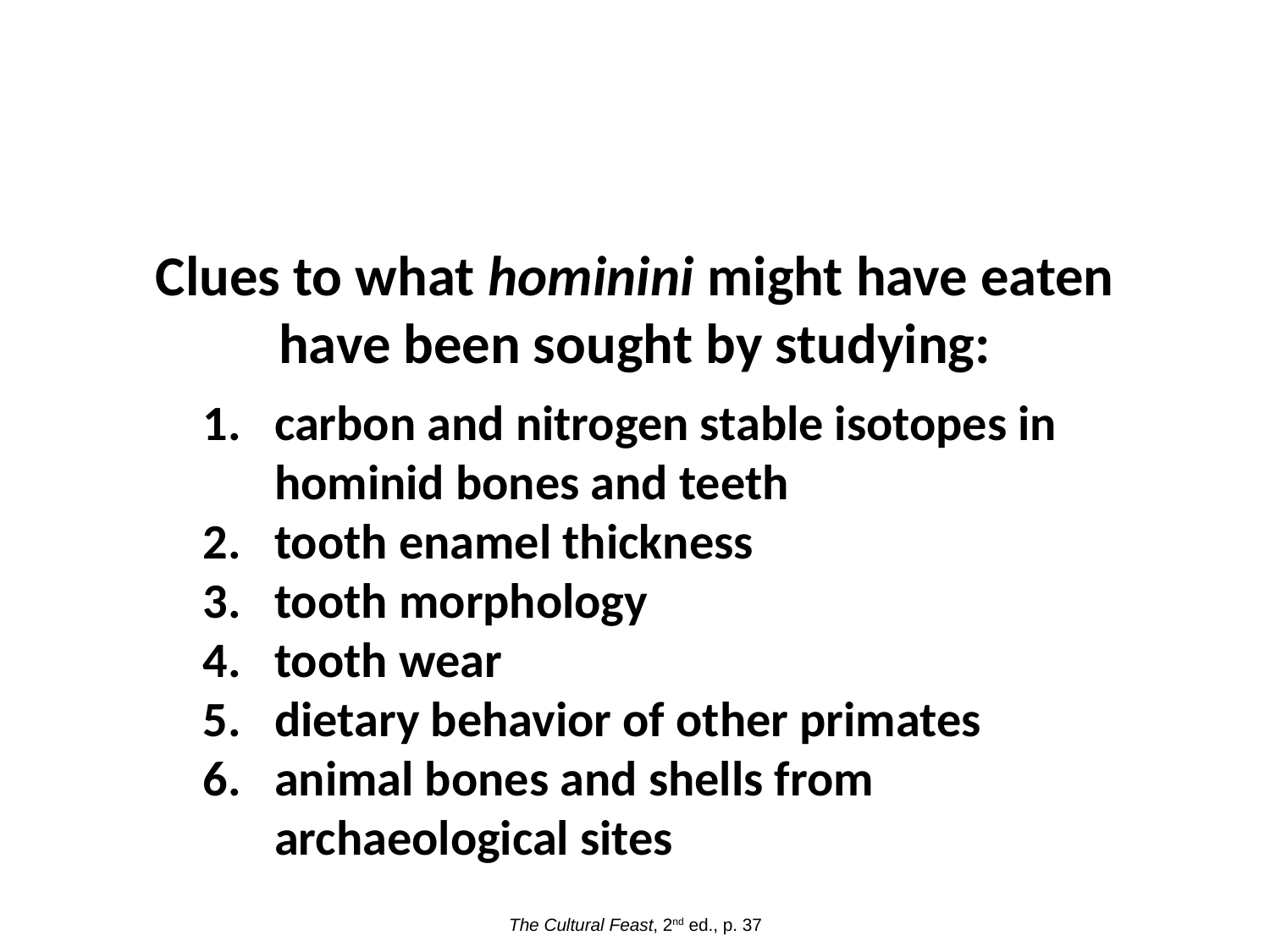

Clues to what hominini might have eaten have been sought by studying:

carbon and nitrogen stable isotopes in hominid bones and teeth
tooth enamel thickness
tooth morphology
tooth wear
dietary behavior of other primates
animal bones and shells from archaeological sites
The Cultural Feast, 2nd ed., p. 37